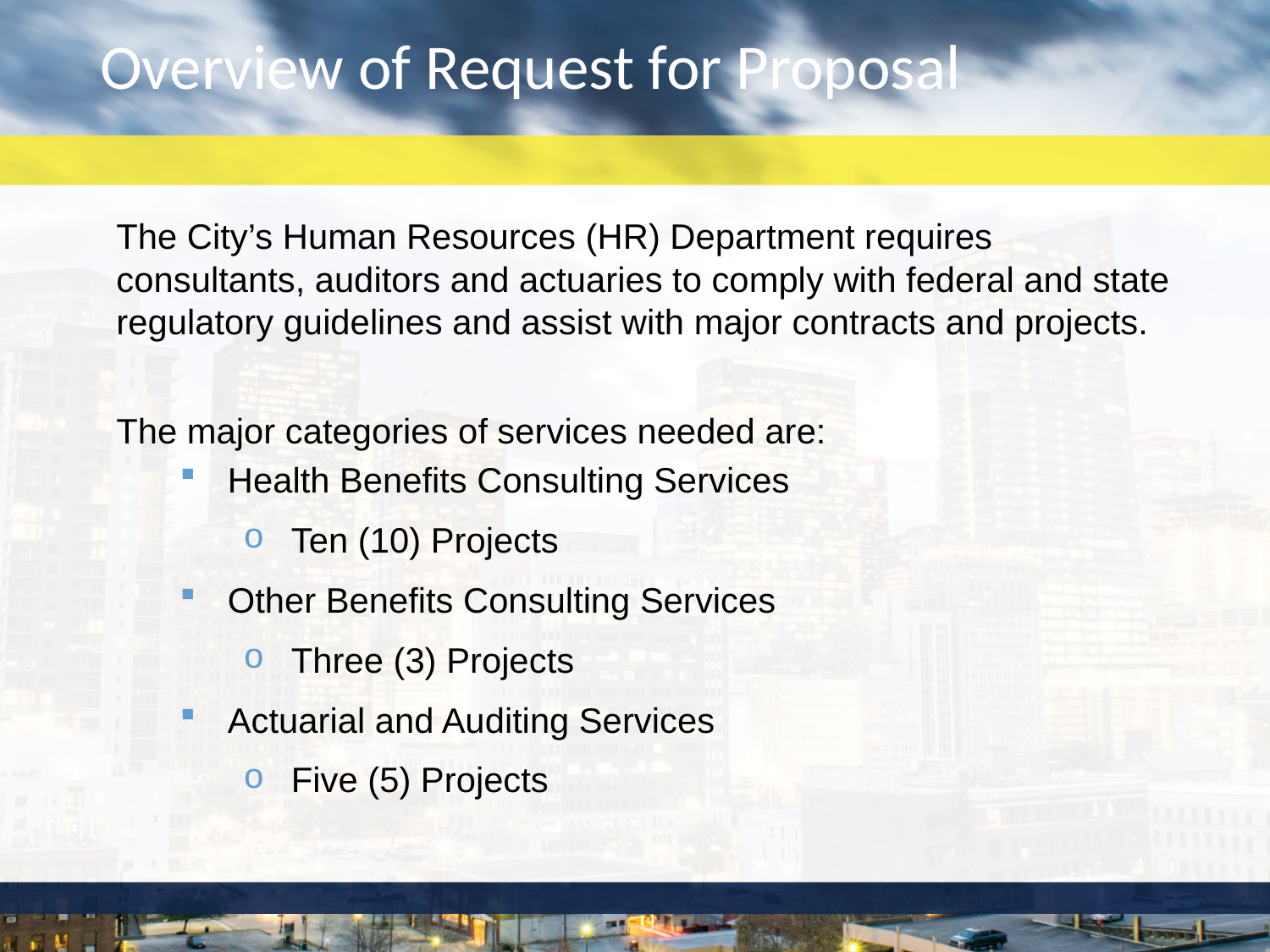

# Overview of Request for Proposal

The City’s Human Resources (HR) Department requires consultants, auditors and actuaries to comply with federal and state regulatory guidelines and assist with major contracts and projects.

The major categories of services needed are:
Health Benefits Consulting Services
Ten (10) Projects
Other Benefits Consulting Services
Three (3) Projects
Actuarial and Auditing Services
Five (5) Projects

10